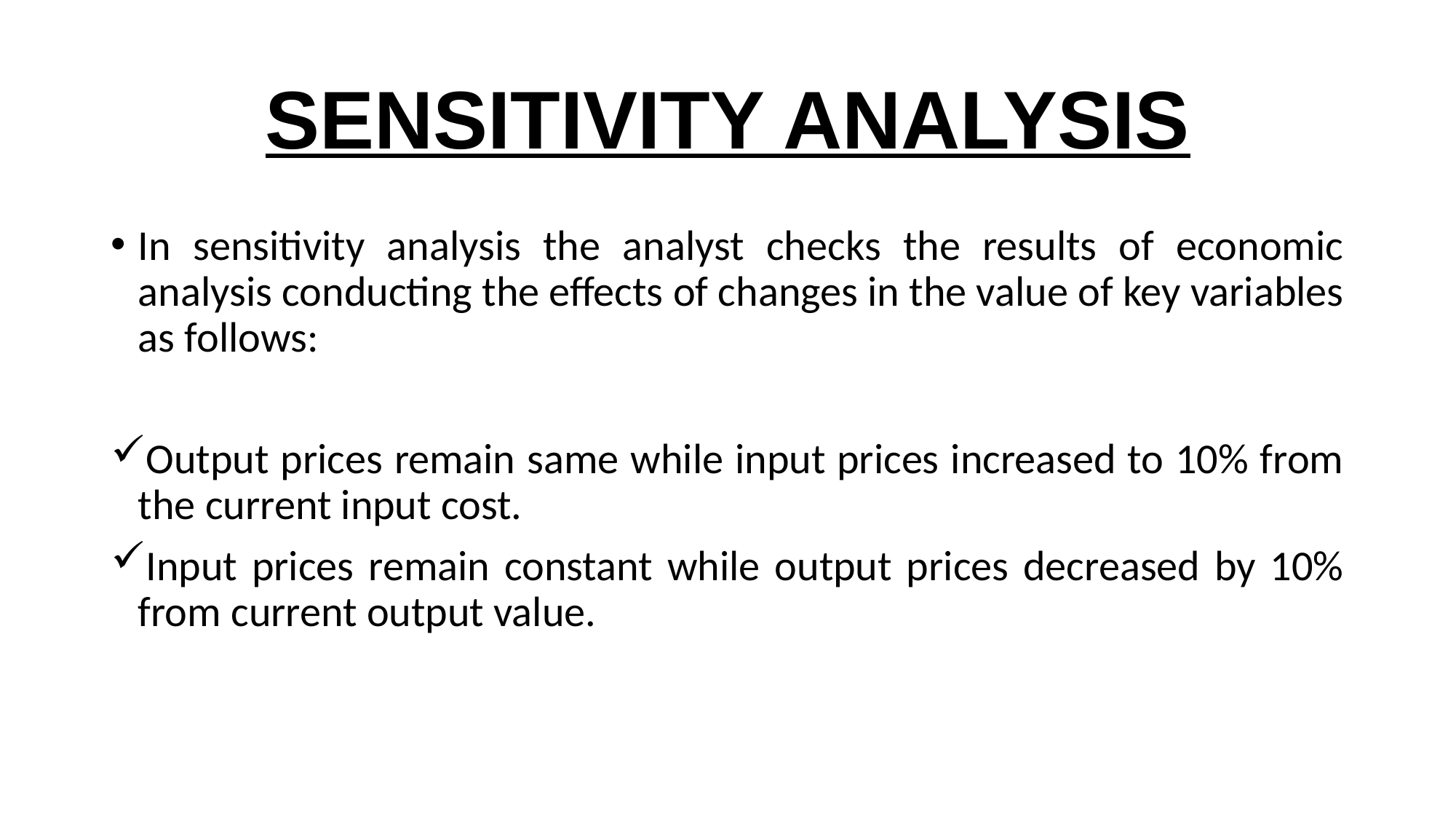

# SENSITIVITY ANALYSIS
In sensitivity analysis the analyst checks the results of economic analysis conducting the effects of changes in the value of key variables as follows:

Output prices remain same while input prices increased to 10% from the current input cost.
Input prices remain constant while output prices decreased by 10% from current output value.